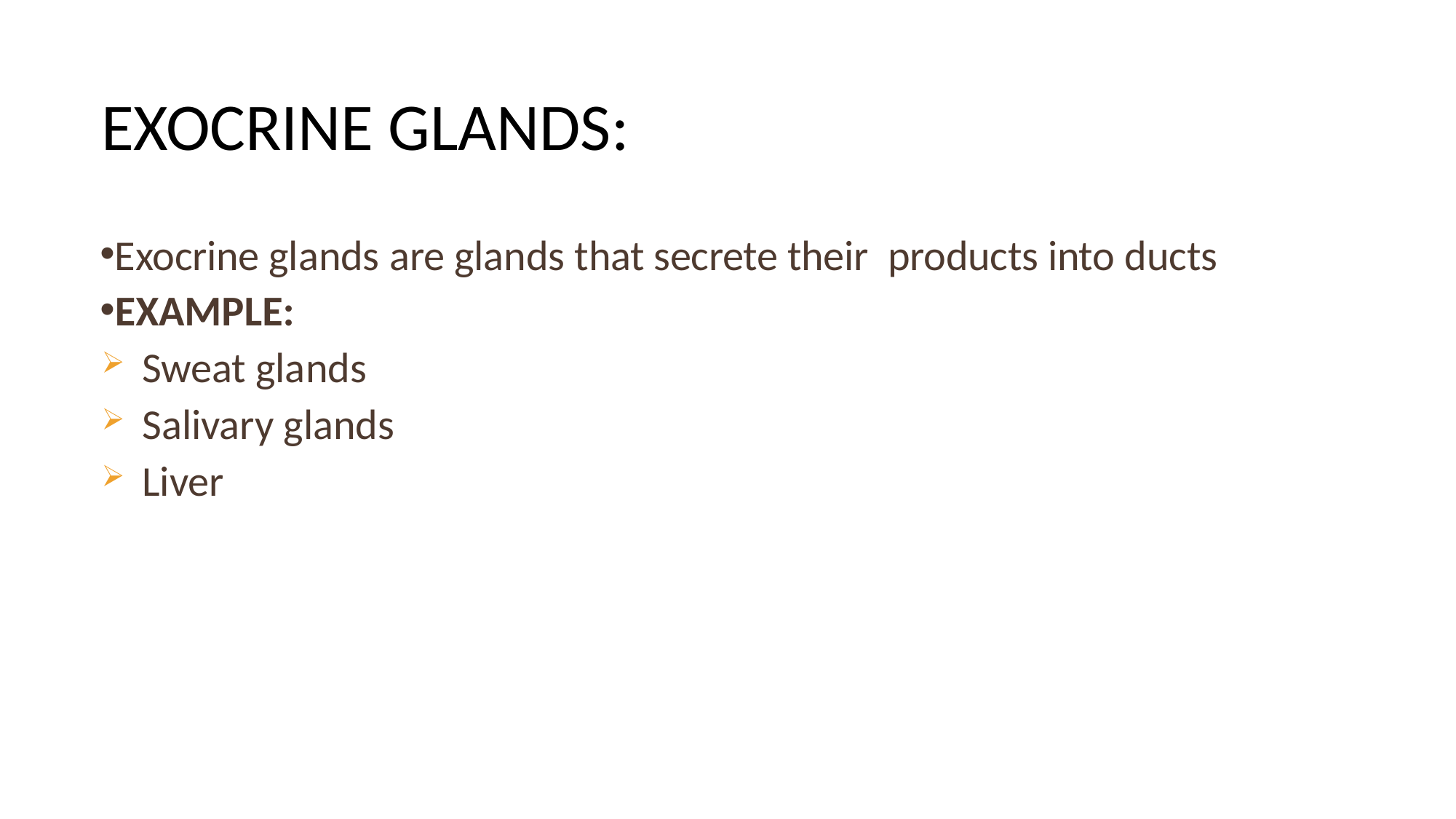

# EXOCRINE GLANDS:
Exocrine glands are glands that secrete their  products into ducts
EXAMPLE:
Sweat glands
Salivary glands
Liver